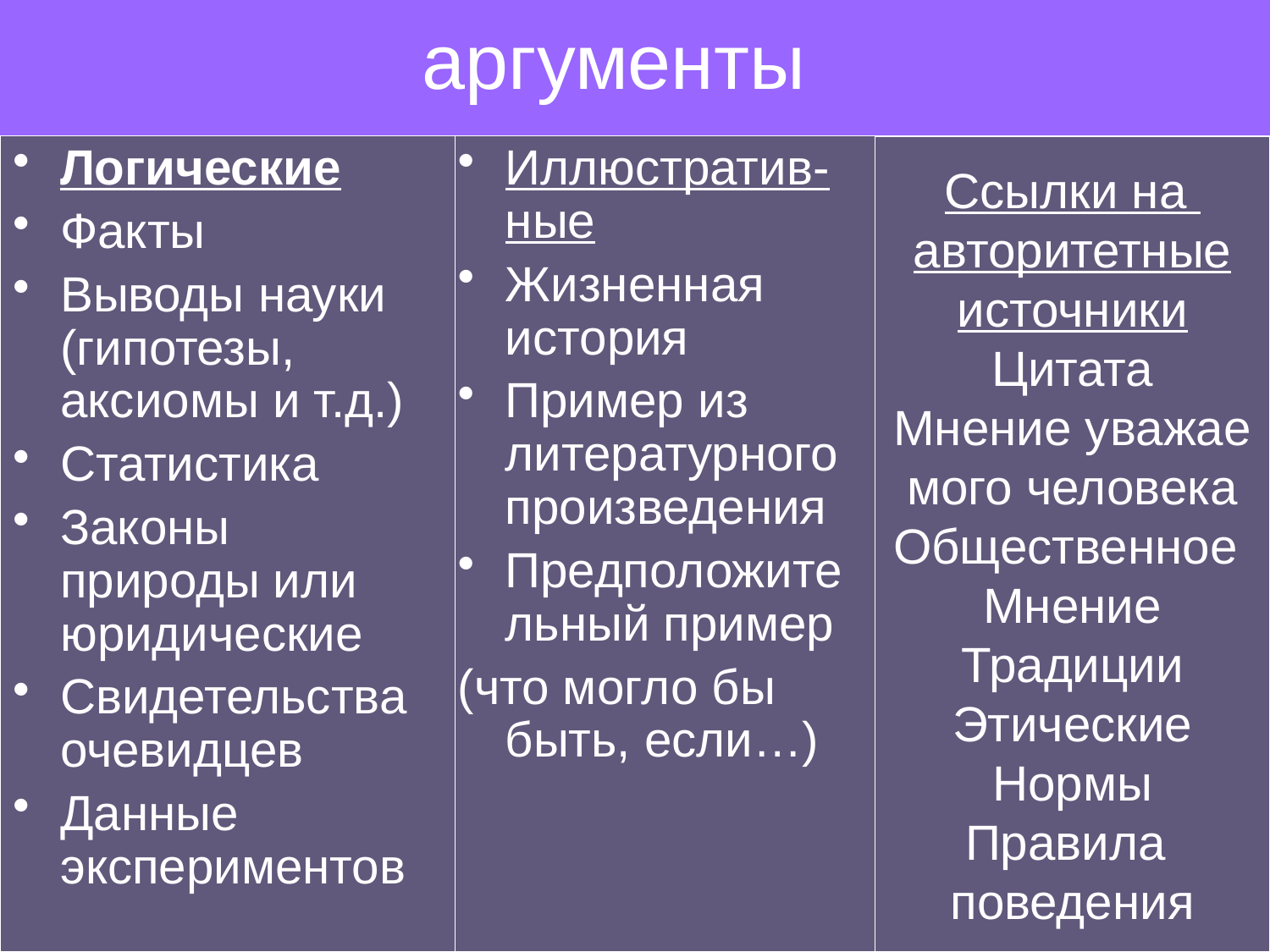

# аргументы
Логические
Факты
Выводы науки (гипотезы, аксиомы и т.д.)
Статистика
Законы природы или юридические
Свидетельства очевидцев
Данные экспериментов

Иллюстратив-ные
Жизненная история
Пример из литературного произведения
Предположительный пример
(что могло бы быть, если…)
Ссылки на
авторитетные
источники
Цитата
Мнение уважае
мого человека
Общественное
Мнение
Традиции
Этические
Нормы
Правила
поведения